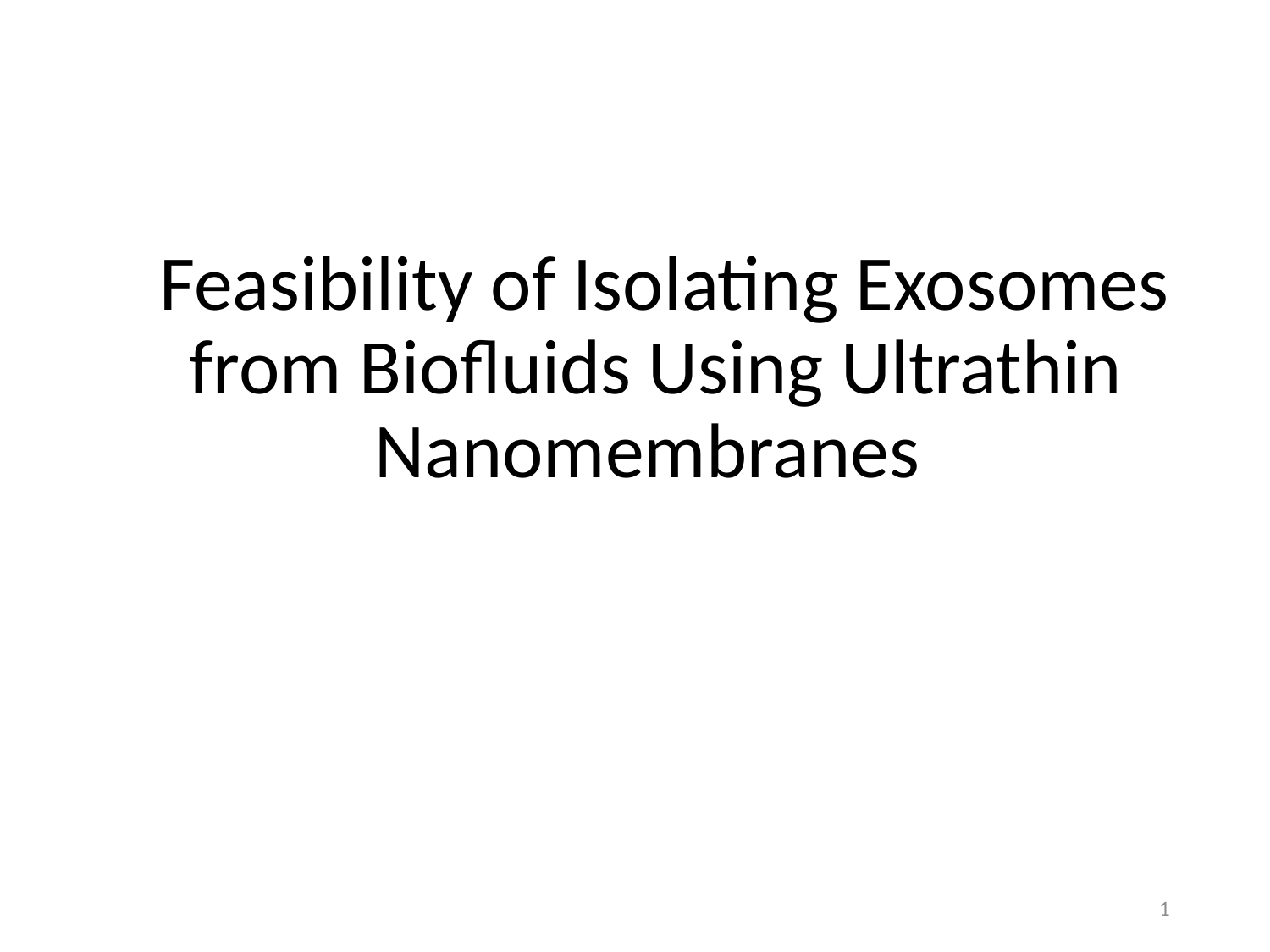

# Feasibility of Isolating Exosomes from Biofluids Using Ultrathin Nanomembranes

1